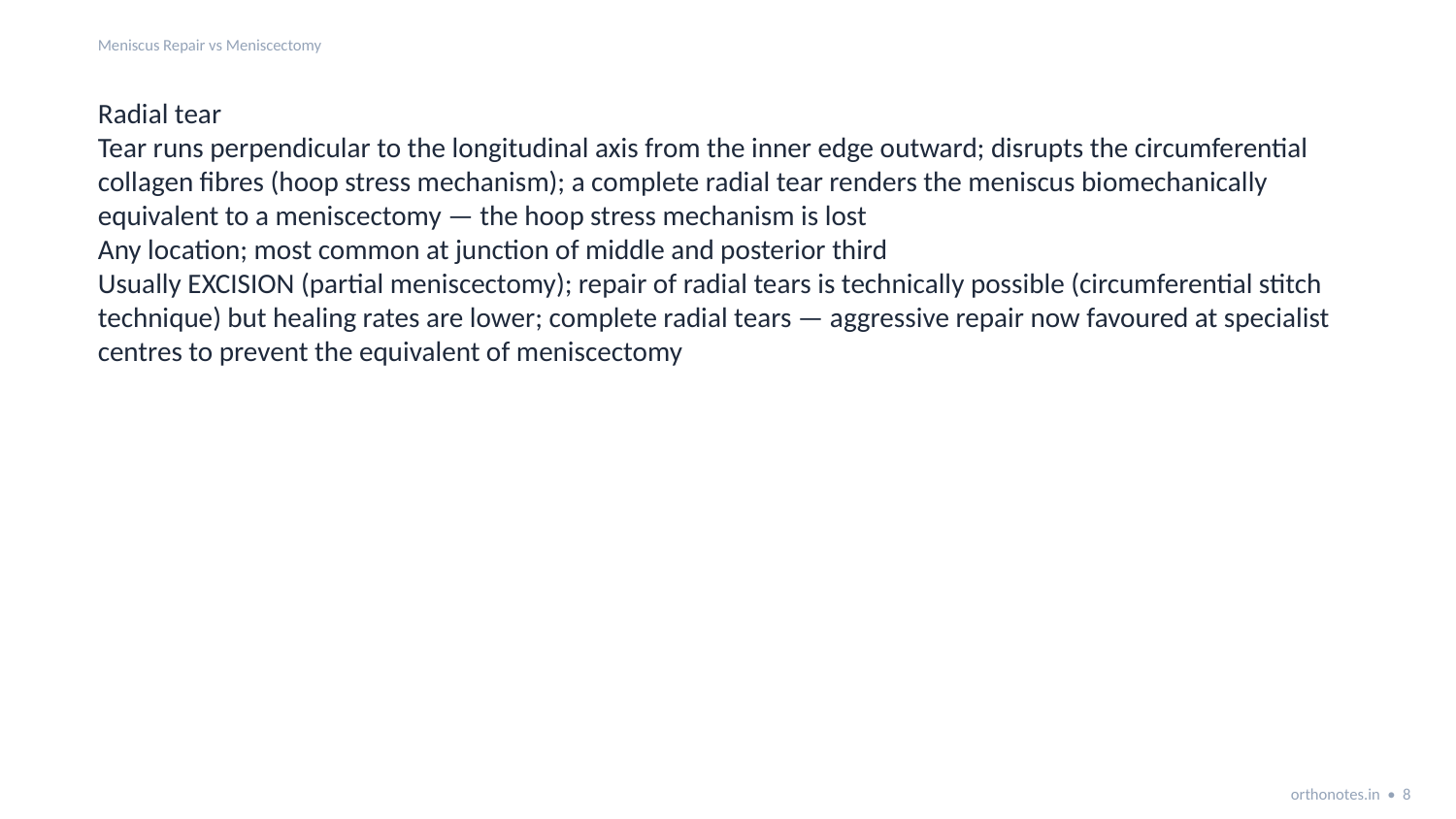

Meniscus Repair vs Meniscectomy
Radial tear
Tear runs perpendicular to the longitudinal axis from the inner edge outward; disrupts the circumferential collagen fibres (hoop stress mechanism); a complete radial tear renders the meniscus biomechanically equivalent to a meniscectomy — the hoop stress mechanism is lost
Any location; most common at junction of middle and posterior third
Usually EXCISION (partial meniscectomy); repair of radial tears is technically possible (circumferential stitch technique) but healing rates are lower; complete radial tears — aggressive repair now favoured at specialist centres to prevent the equivalent of meniscectomy
orthonotes.in  •  8